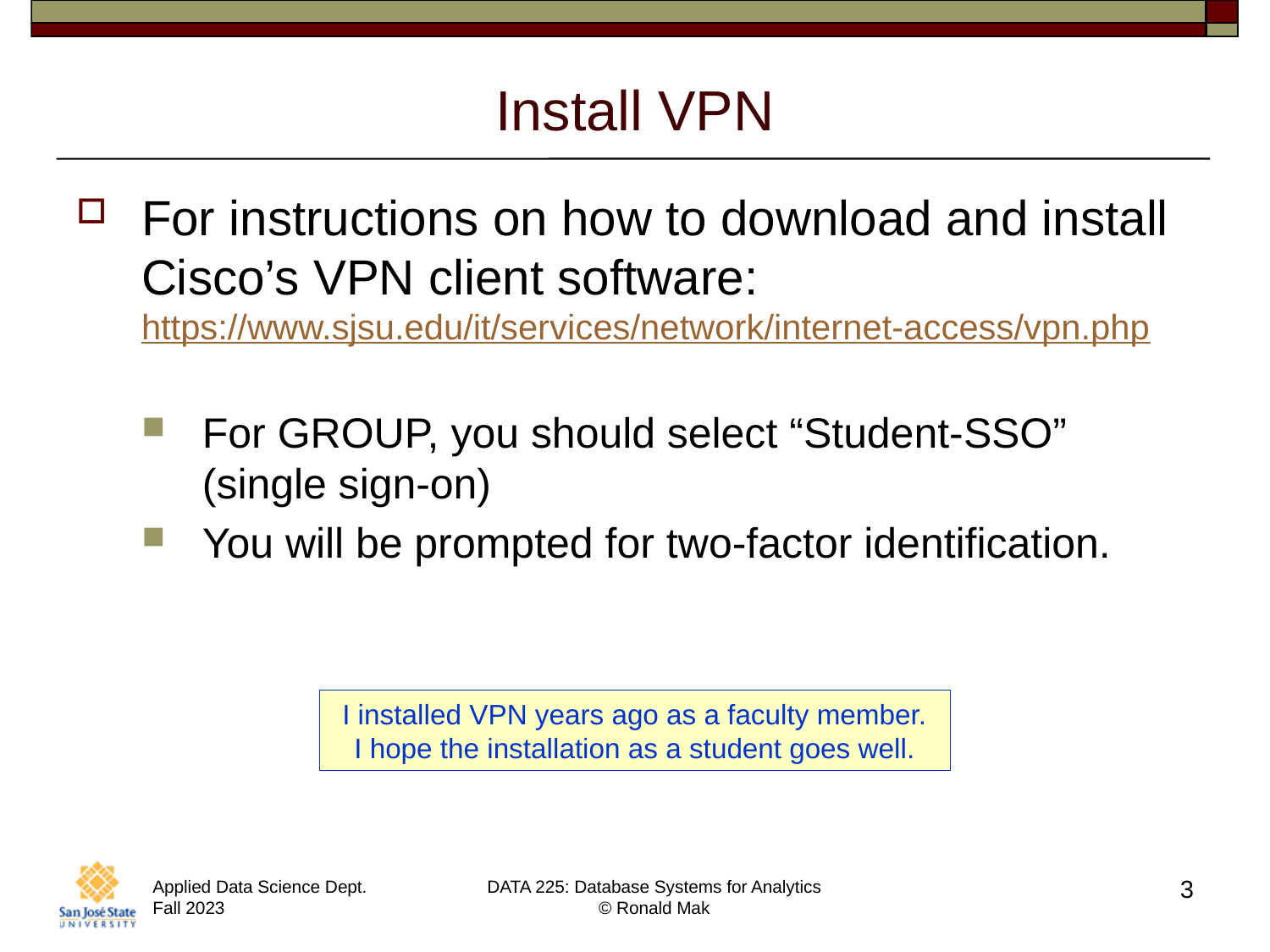

# Install VPN
For instructions on how to download and install Cisco’s VPN client software: https://www.sjsu.edu/it/services/network/internet-access/vpn.php

For GROUP, you should select “Student-SSO” (single sign-on)
You will be prompted for two-factor identification.
I installed VPN years ago as a faculty member.
I hope the installation as a student goes well.
3